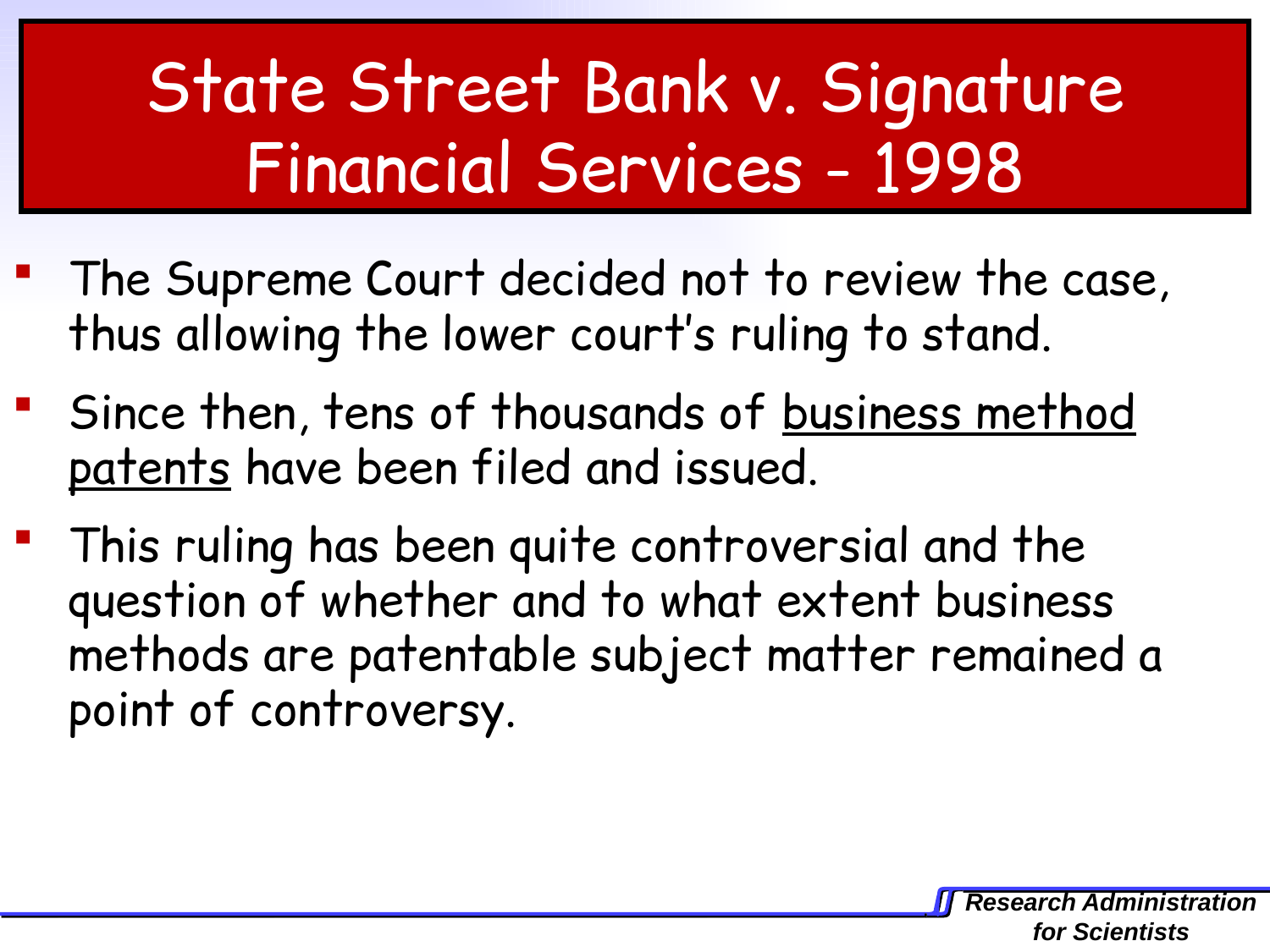

State Street Bank v. Signature Financial Services - 1998
The Supreme Court decided not to review the case, thus allowing the lower court’s ruling to stand.
Since then, tens of thousands of business method patents have been filed and issued.
This ruling has been quite controversial and the question of whether and to what extent business methods are patentable subject matter remained a point of controversy.